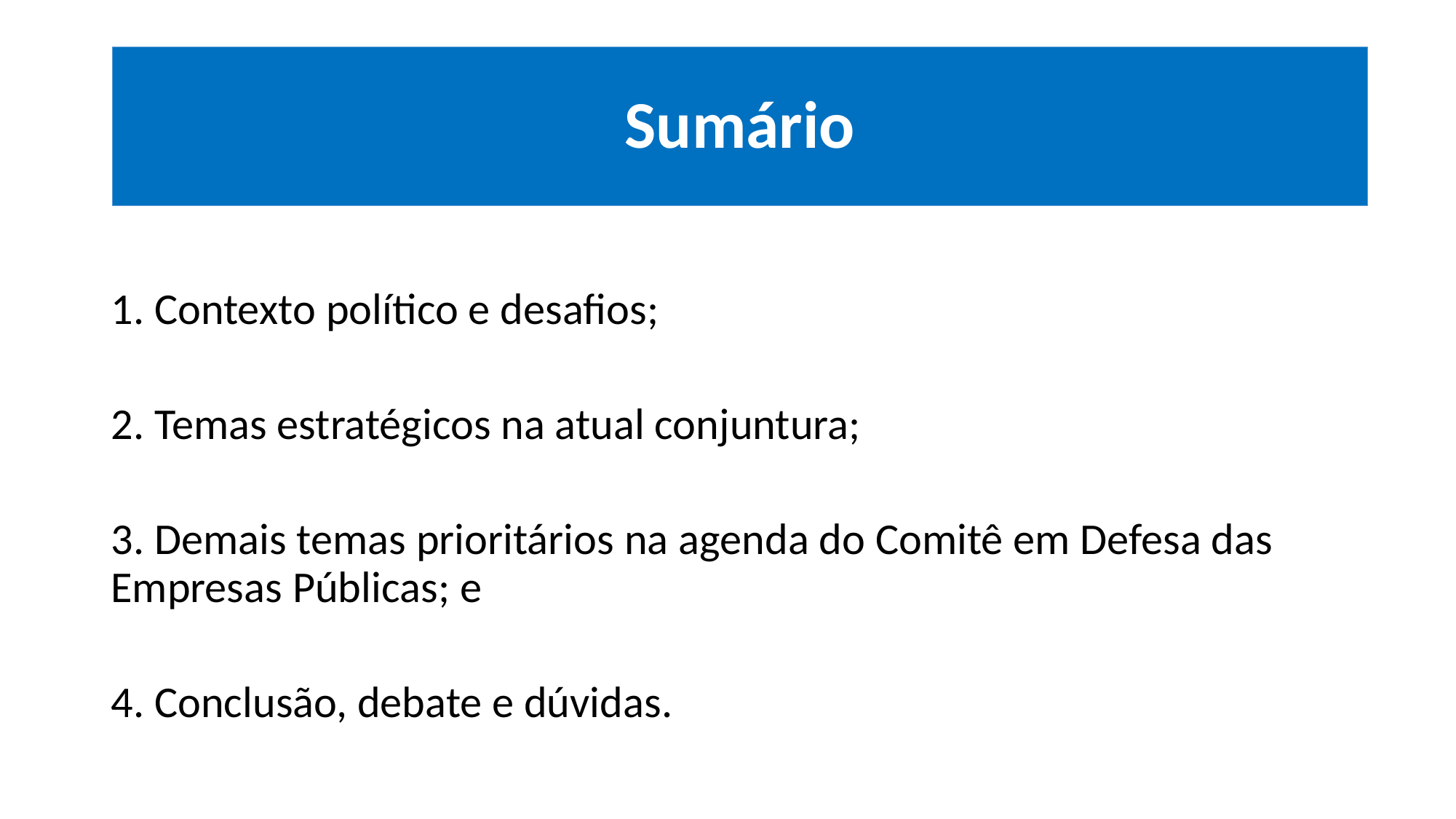

Sumário

1. Contexto político e desafios;

2. Temas estratégicos na atual conjuntura;

3. Demais temas prioritários na agenda do Comitê em Defesa das Empresas Públicas; e

4. Conclusão, debate e dúvidas.